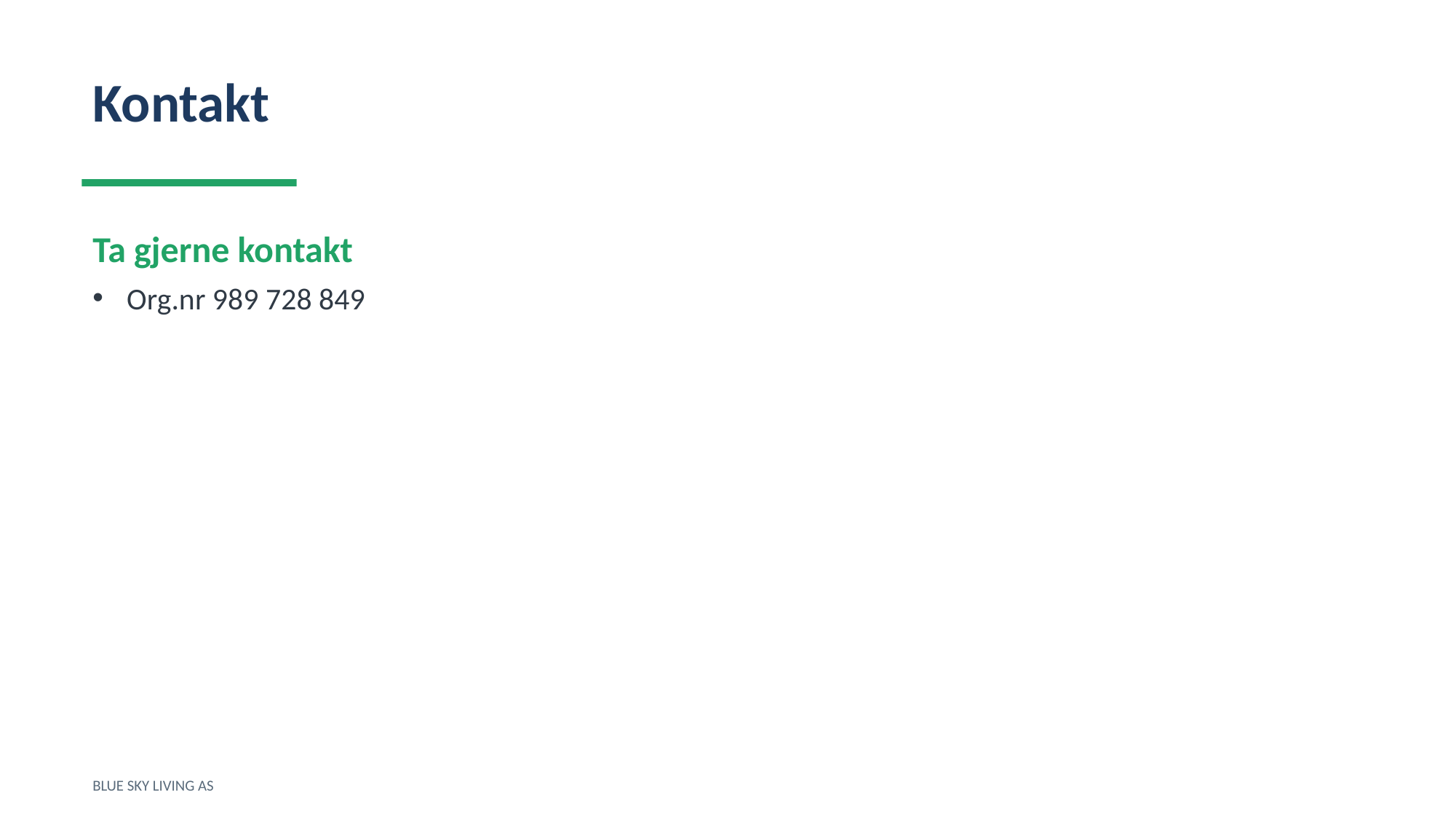

Kontakt

Ta gjerne kontakt
Org.nr 989 728 849
BLUE SKY LIVING AS